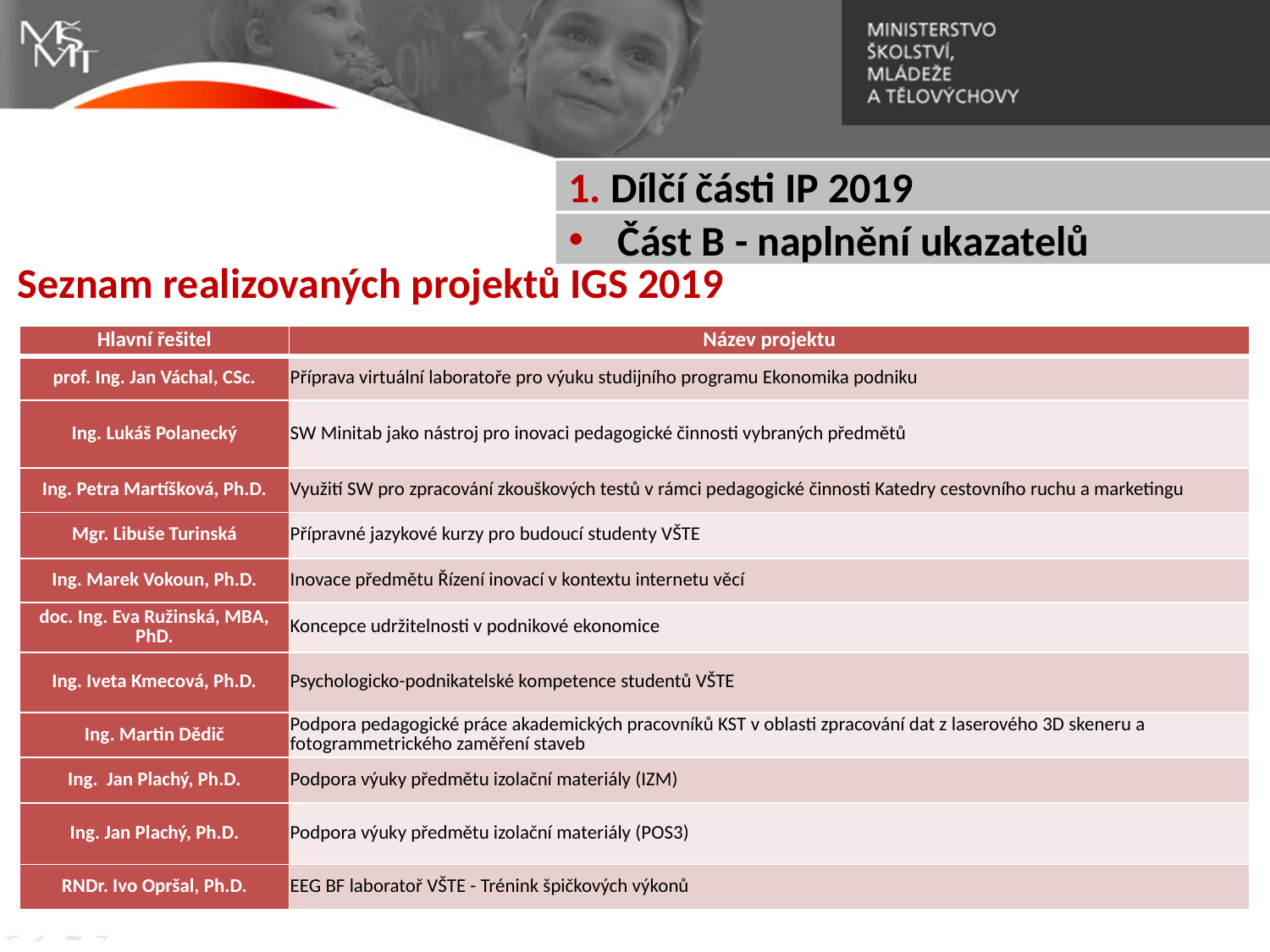

1. Dílčí části IP 2019
  Část B - naplnění ukazatelů
Seznam realizovaných projektů IGS 2019
| Hlavní řešitel | Název projektu |
| --- | --- |
| prof. Ing. Jan Váchal, CSc. | Příprava virtuální laboratoře pro výuku studijního programu Ekonomika podniku |
| Ing. Lukáš Polanecký | SW Minitab jako nástroj pro inovaci pedagogické činnosti vybraných předmětů |
| Ing. Petra Martíšková, Ph.D. | Využití SW pro zpracování zkouškových testů v rámci pedagogické činnosti Katedry cestovního ruchu a marketingu |
| Mgr. Libuše Turinská | Přípravné jazykové kurzy pro budoucí studenty VŠTE |
| Ing. Marek Vokoun, Ph.D. | Inovace předmětu Řízení inovací v kontextu internetu věcí |
| doc. Ing. Eva Ružinská, MBA, PhD. | Koncepce udržitelnosti v podnikové ekonomice |
| Ing. Iveta Kmecová, Ph.D. | Psychologicko-podnikatelské kompetence studentů VŠTE |
| Ing. Martin Dědič | Podpora pedagogické práce akademických pracovníků KST v oblasti zpracování dat z laserového 3D skeneru a fotogrammetrického zaměření staveb |
| Ing. Jan Plachý, Ph.D. | Podpora výuky předmětu izolační materiály (IZM) |
| Ing. Jan Plachý, Ph.D. | Podpora výuky předmětu izolační materiály (POS3) |
| RNDr. Ivo Opršal, Ph.D. | EEG BF laboratoř VŠTE - Trénink špičkových výkonů |
9